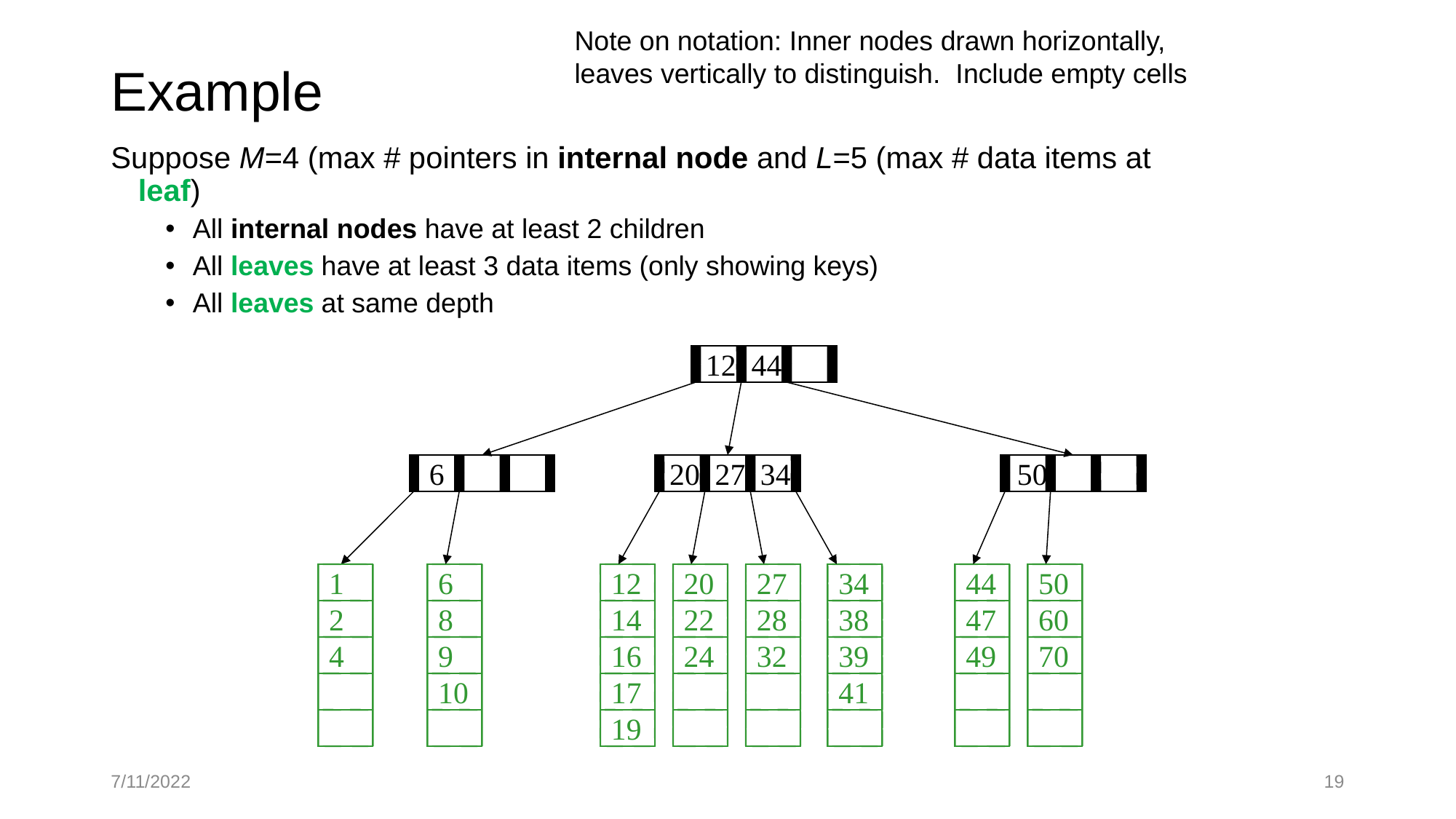

Note on notation: Inner nodes drawn horizontally, leaves vertically to distinguish.  Include empty cells
# Example
Suppose M=4 (max # pointers in internal node and L=5 (max # data items at leaf)
All internal nodes have at least 2 children
All leaves have at least 3 data items (only showing keys)
All leaves at same depth

12

44

6

20

27

34

 50

1

2

4

6

8

9

10

12

20

27

34

44

47

49

50

14

22

28

38

60

16

24

32

39

70

17

41

19

7/11/2022
19